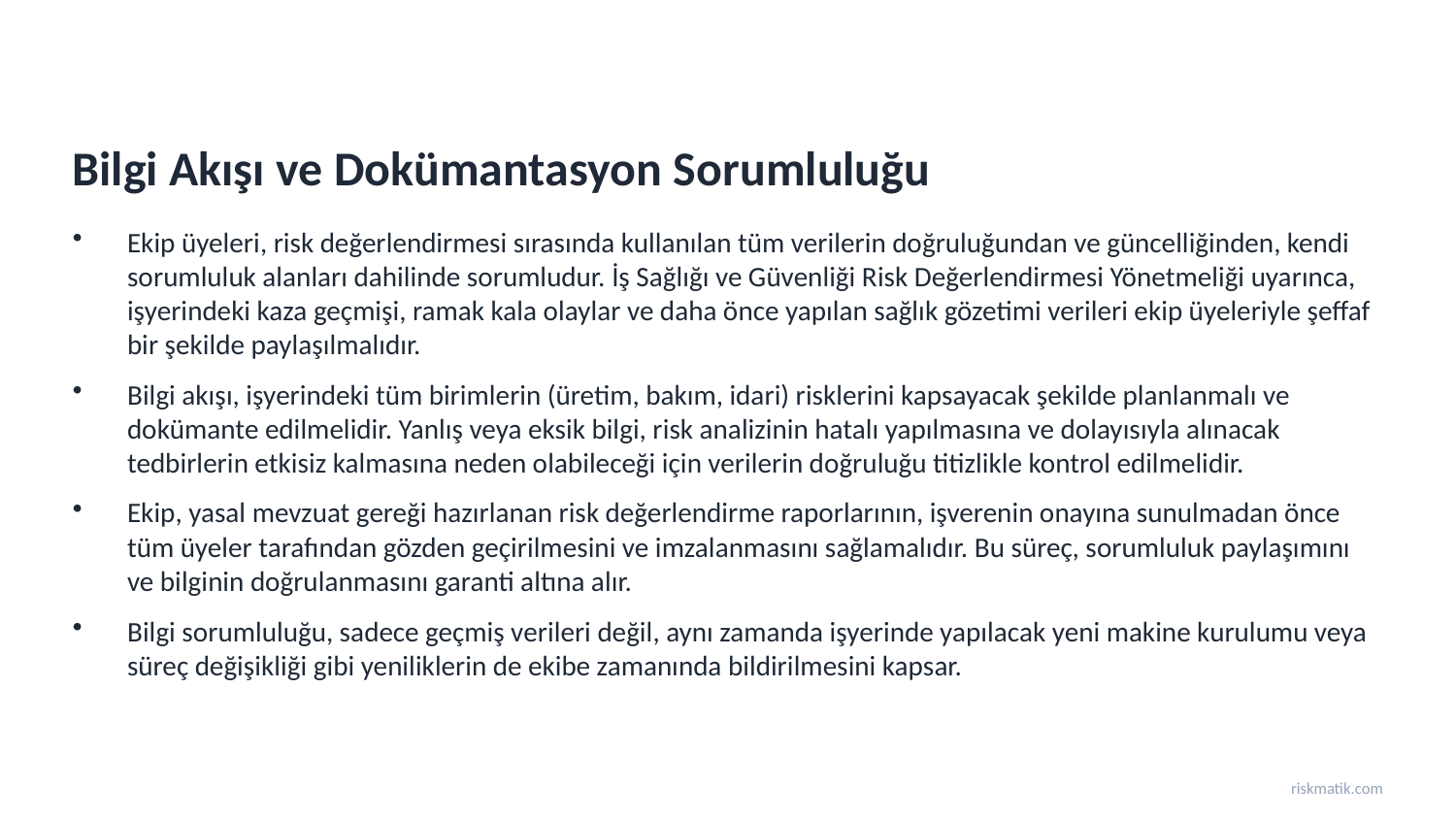

Bilgi Akışı ve Dokümantasyon Sorumluluğu
Ekip üyeleri, risk değerlendirmesi sırasında kullanılan tüm verilerin doğruluğundan ve güncelliğinden, kendi sorumluluk alanları dahilinde sorumludur. İş Sağlığı ve Güvenliği Risk Değerlendirmesi Yönetmeliği uyarınca, işyerindeki kaza geçmişi, ramak kala olaylar ve daha önce yapılan sağlık gözetimi verileri ekip üyeleriyle şeffaf bir şekilde paylaşılmalıdır.
Bilgi akışı, işyerindeki tüm birimlerin (üretim, bakım, idari) risklerini kapsayacak şekilde planlanmalı ve dokümante edilmelidir. Yanlış veya eksik bilgi, risk analizinin hatalı yapılmasına ve dolayısıyla alınacak tedbirlerin etkisiz kalmasına neden olabileceği için verilerin doğruluğu titizlikle kontrol edilmelidir.
Ekip, yasal mevzuat gereği hazırlanan risk değerlendirme raporlarının, işverenin onayına sunulmadan önce tüm üyeler tarafından gözden geçirilmesini ve imzalanmasını sağlamalıdır. Bu süreç, sorumluluk paylaşımını ve bilginin doğrulanmasını garanti altına alır.
Bilgi sorumluluğu, sadece geçmiş verileri değil, aynı zamanda işyerinde yapılacak yeni makine kurulumu veya süreç değişikliği gibi yeniliklerin de ekibe zamanında bildirilmesini kapsar.
riskmatik.com